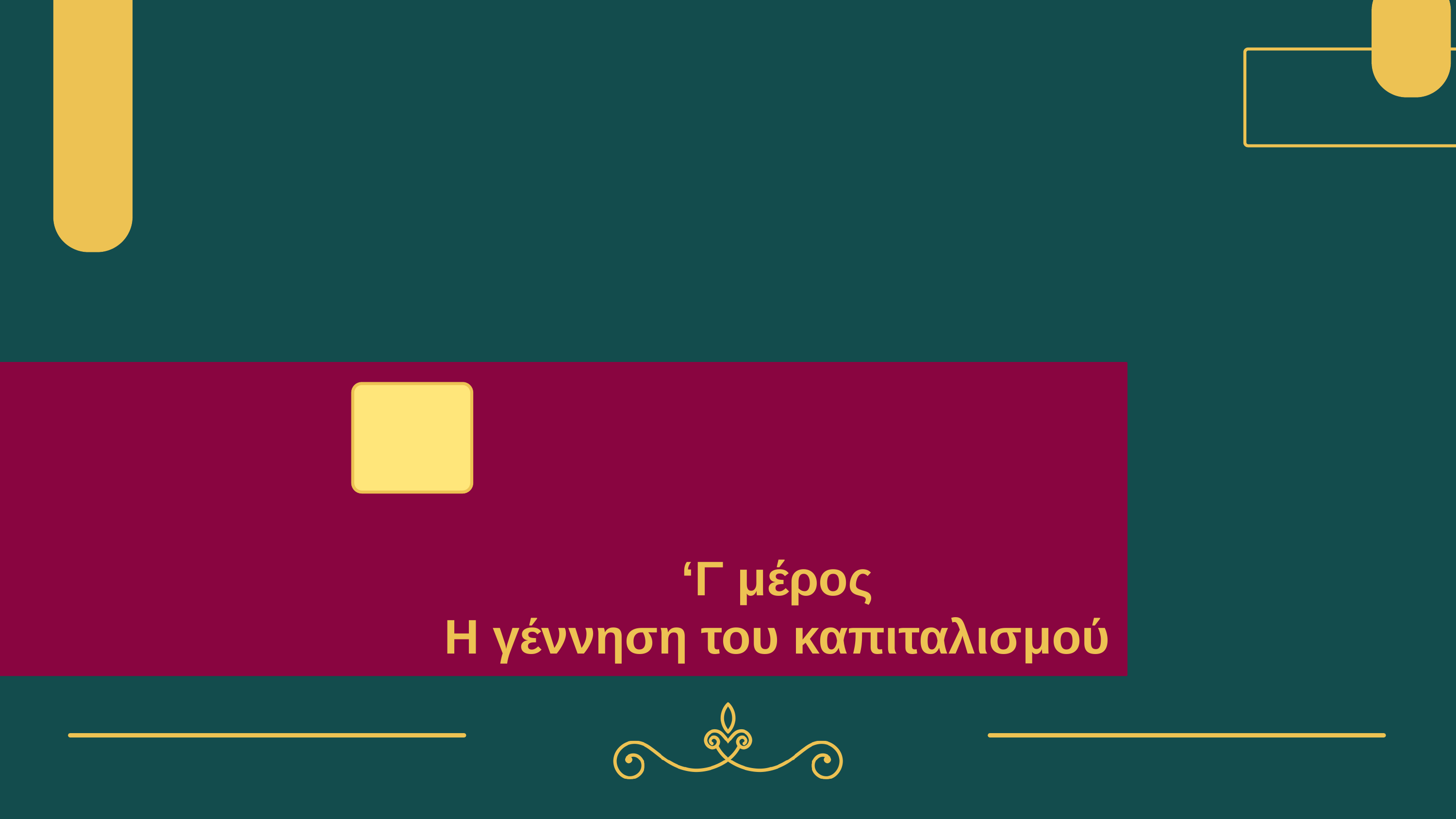

# ‘Γ μέρος Η γέννηση του καπιταλισμού